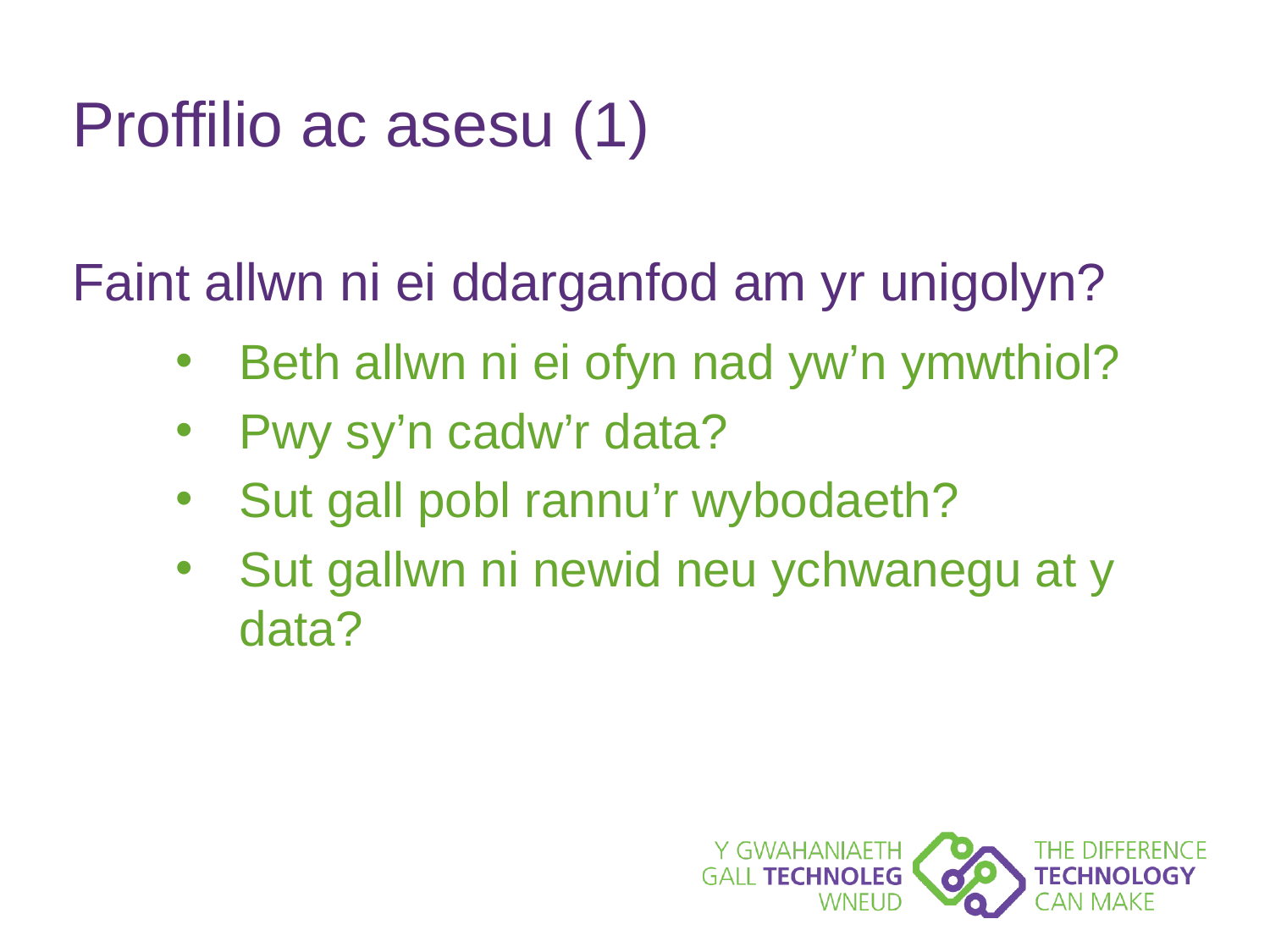

# Proffilio ac asesu (1)
Faint allwn ni ei ddarganfod am yr unigolyn?
Beth allwn ni ei ofyn nad yw’n ymwthiol?
Pwy sy’n cadw’r data?
Sut gall pobl rannu’r wybodaeth?
Sut gallwn ni newid neu ychwanegu at y data?